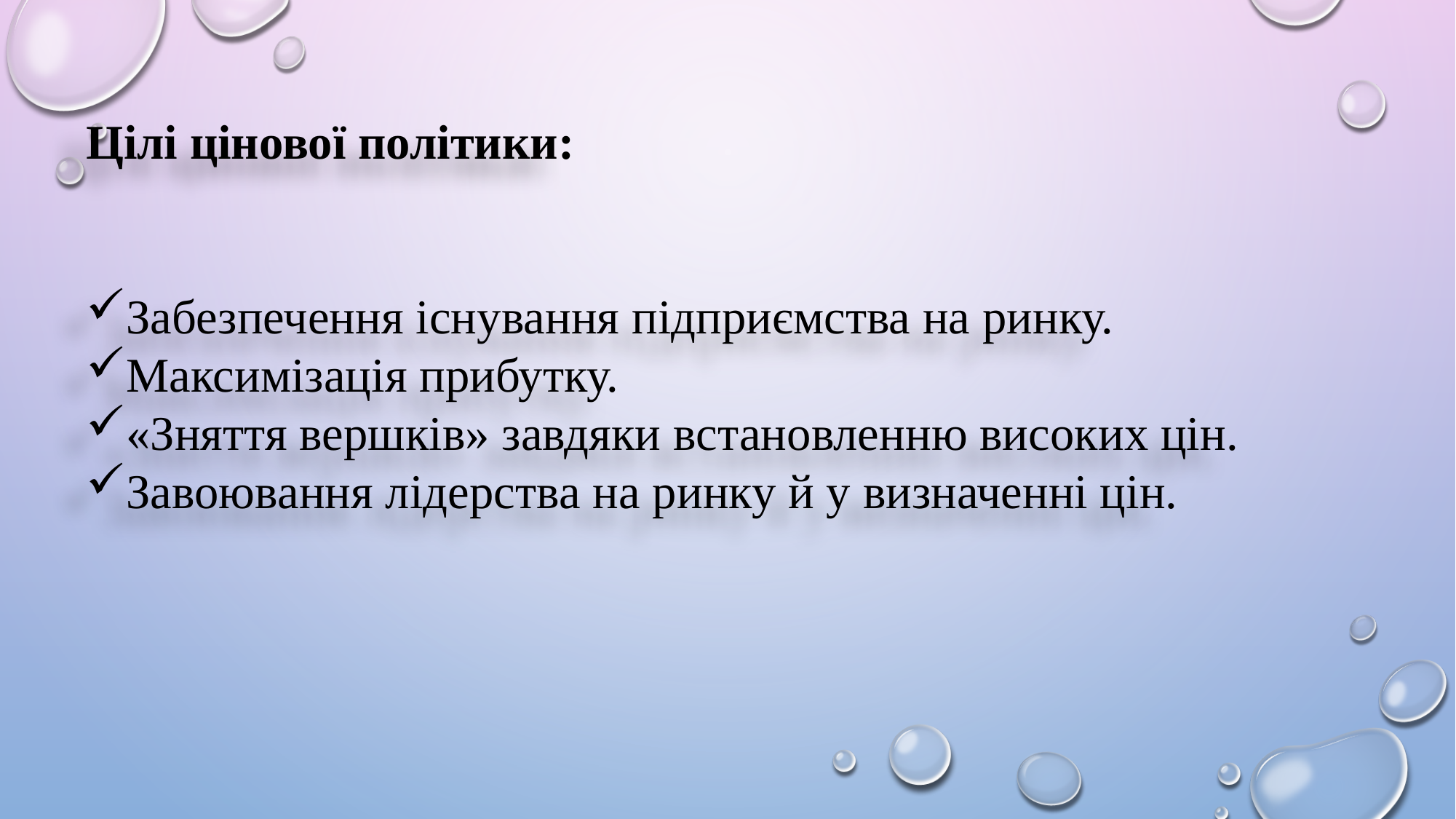

Цілі цінової політики:

Забезпечення існування підприємства на ринку.
Максимізація прибутку.
«Зняття вершків» завдяки встановленню високих цін.
Завоювання лідерства на ринку й у визначенні цін.